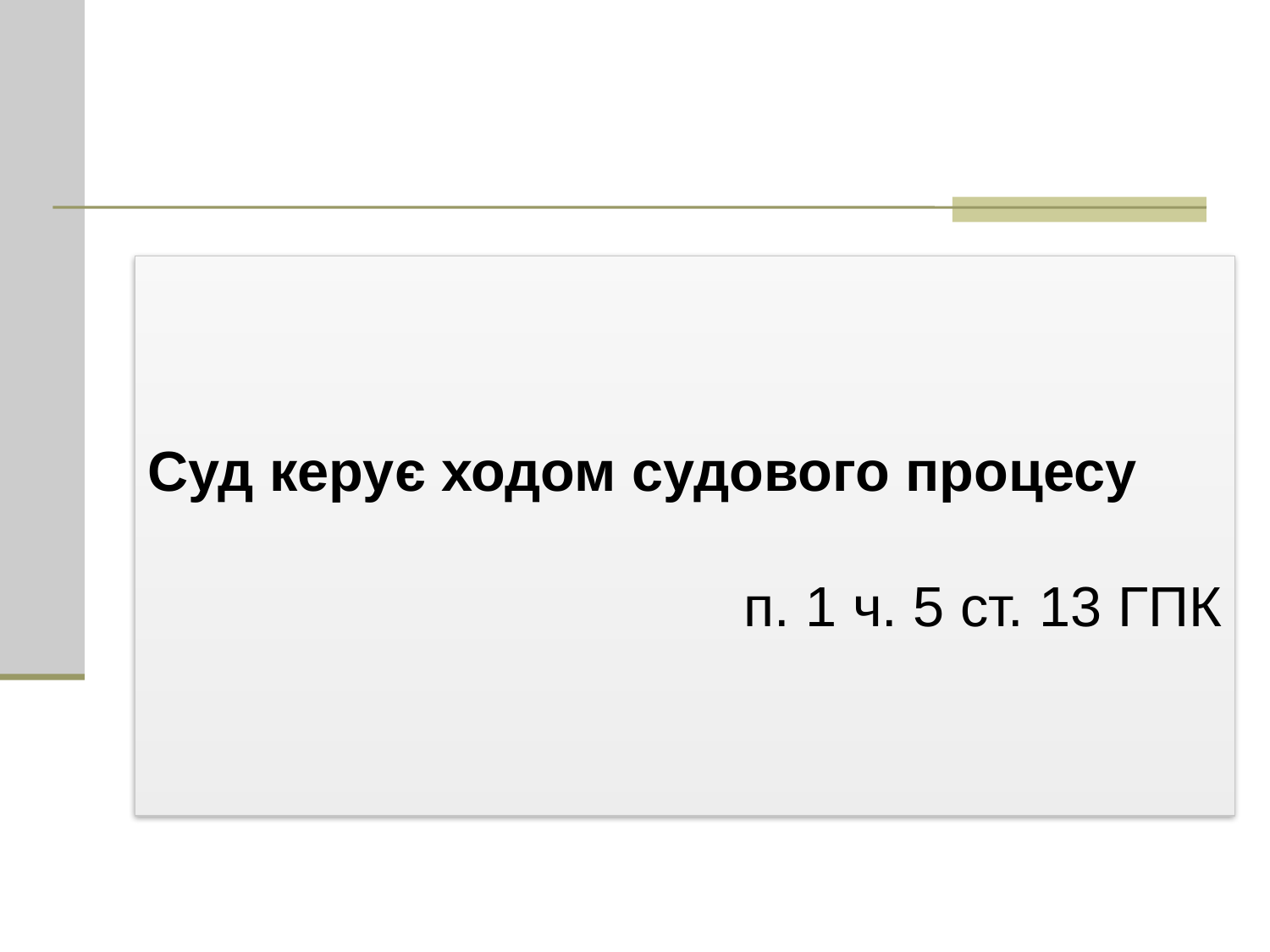

Суд керує ходом судового процесу

п. 1 ч. 5 ст. 13 ГПК